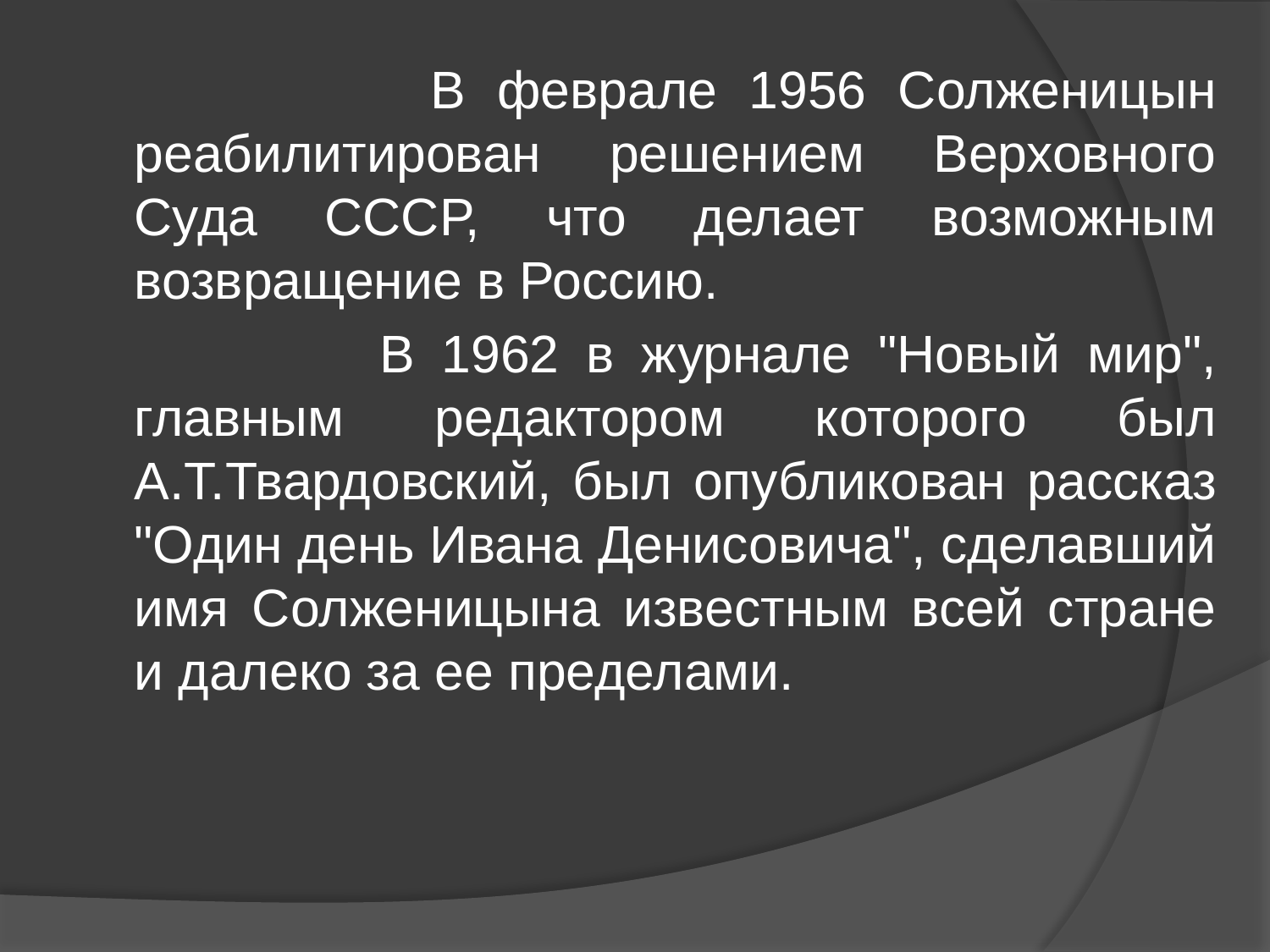

В феврале 1956 Солженицын реабилитирован решением Верховного Суда СССР, что делает возможным возвращение в Россию.
           В 1962 в журнале "Новый мир", главным редактором которого был А.Т.Твардовский, был опубликован рассказ "Один день Ивана Денисовича", сделавший имя Солженицына известным всей стране и далеко за ее пределами.